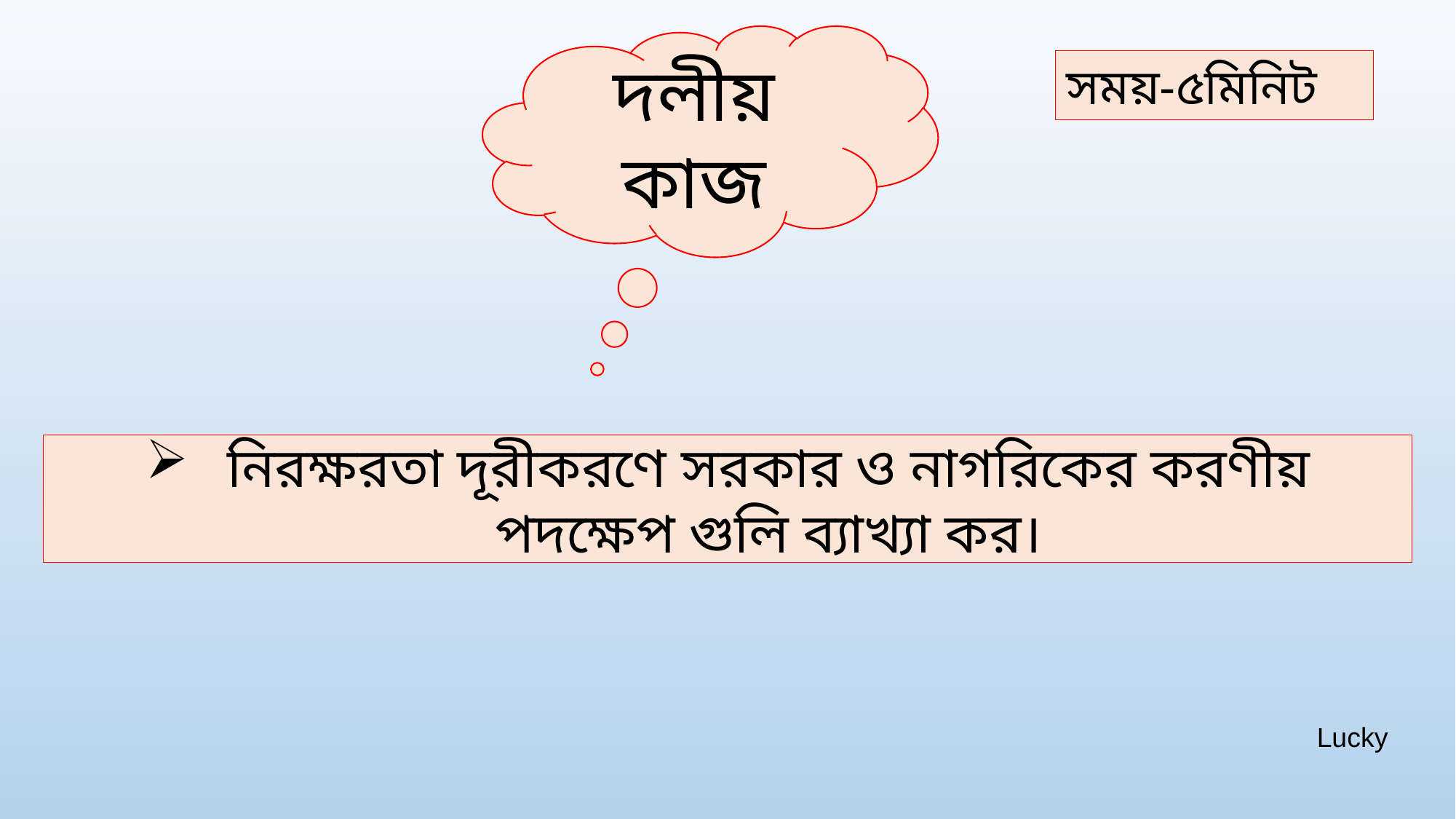

দলীয় কাজ
সময়-৫মিনিট
নিরক্ষরতা দূরীকরণে সরকার ও নাগরিকের করণীয় পদক্ষেপ গুলি ব্যাখ্যা কর।